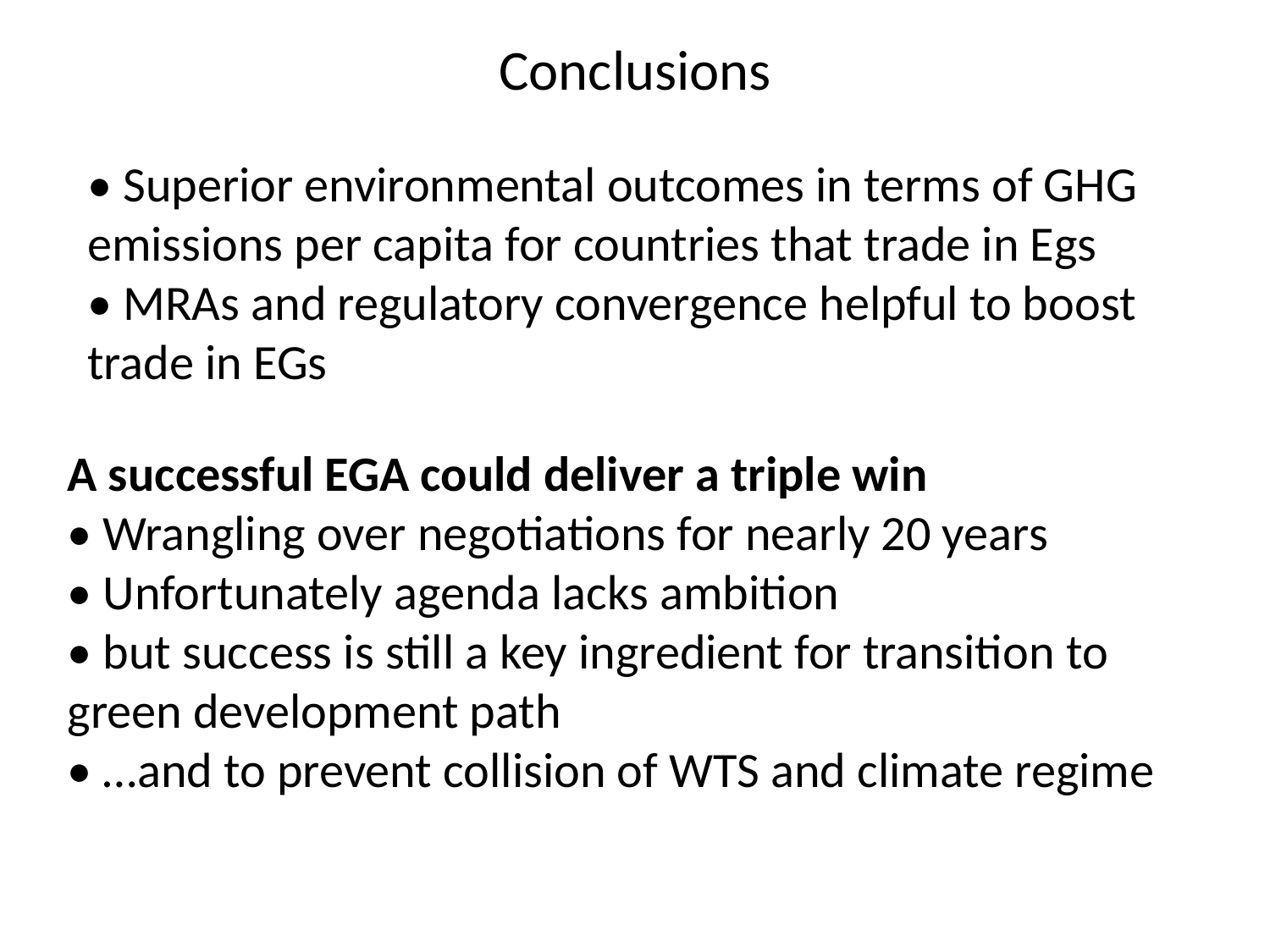

# Conclusions
• Superior environmental outcomes in terms of GHG emissions per capita for countries that trade in Egs
• MRAs and regulatory convergence helpful to boost trade in EGs
A successful EGA could deliver a triple win
• Wrangling over negotiations for nearly 20 years
• Unfortunately agenda lacks ambition
• but success is still a key ingredient for transition to green development path
• …and to prevent collision of WTS and climate regime